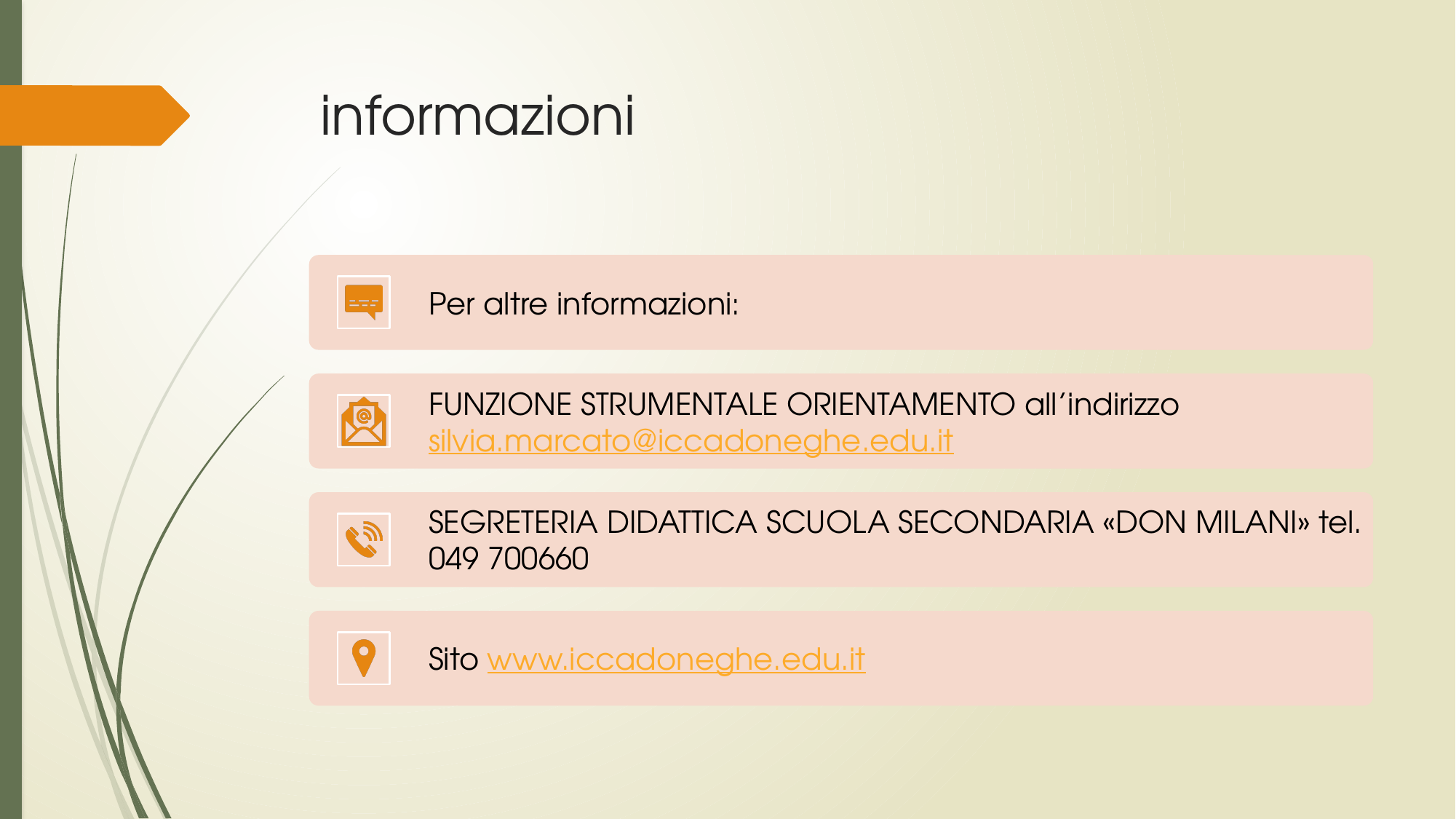

# informazioni
Per altre informazioni:
FUNZIONE STRUMENTALE ORIENTAMENTO all’indirizzo silvia.marcato@iccadoneghe.edu.it
SEGRETERIA DIDATTICA SCUOLA SECONDARIA «DON MILANI» tel. 049 700660
Sito www.iccadoneghe.edu.it